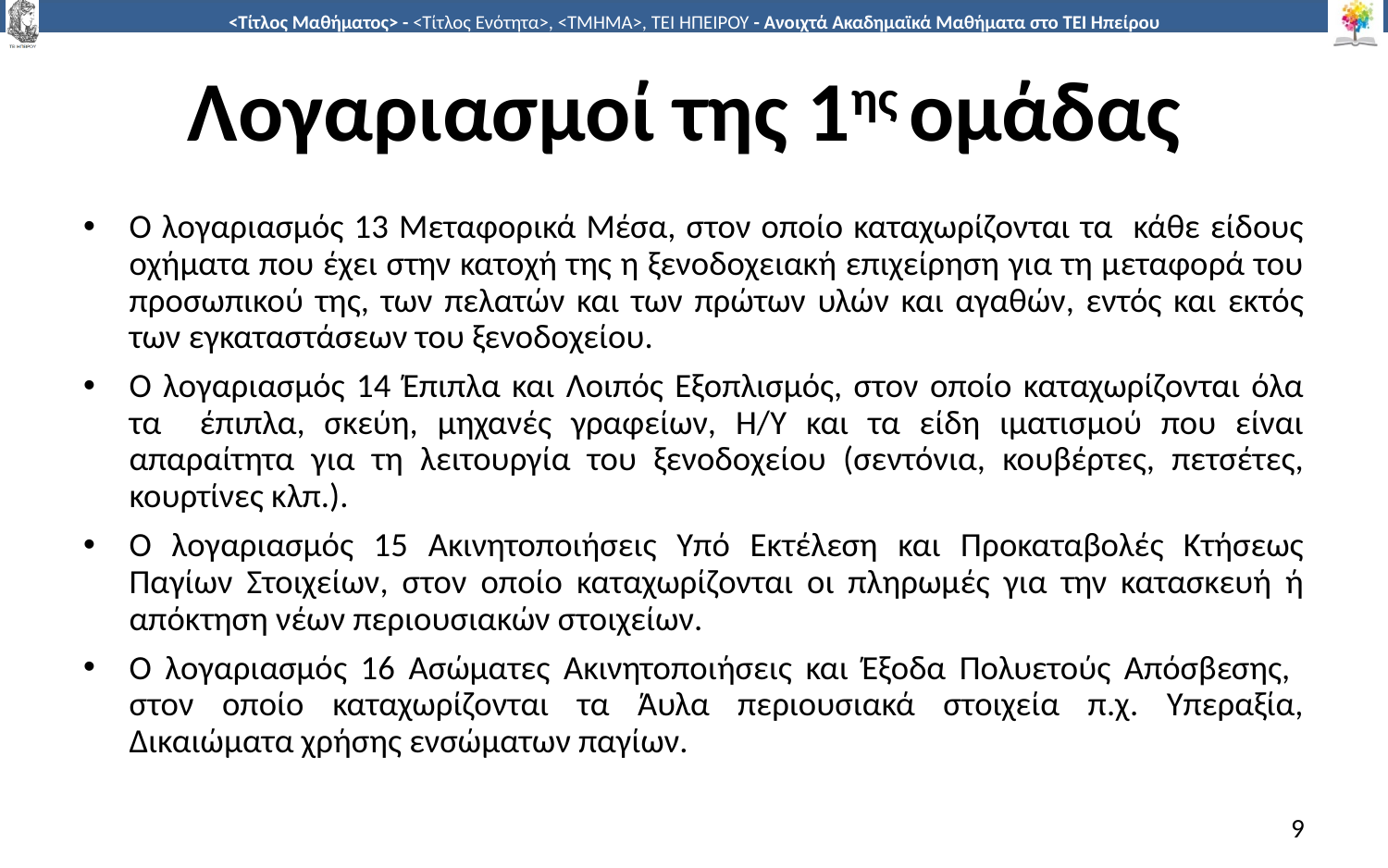

# Λογαριασμοί της 1ης ομάδας
Ο λογαριασμός 13 Μεταφορικά Μέσα, στον οποίο καταχωρίζονται τα  κάθε είδους οχήματα που έχει στην κατοχή της η ξενοδοχειακή επιχείρηση για τη μεταφορά του προσωπικού της, των πελατών και των πρώτων υλών και αγαθών, εντός και εκτός των εγκαταστάσεων του ξενοδοχείου.
Ο λογαριασμός 14 Έπιπλα και Λοιπός Εξοπλισμός, στον οποίο καταχωρίζονται όλα τα  έπιπλα, σκεύη, μηχανές γραφείων, Η/Υ και τα είδη ιματισμού που είναι απαραίτητα για τη λειτουργία του ξενοδοχείου (σεντόνια, κουβέρτες, πετσέτες, κουρτίνες κλπ.).
Ο λογαριασμός 15 Ακινητοποιήσεις Υπό Εκτέλεση και Προκαταβολές Κτήσεως Παγίων Στοιχείων, στον οποίο καταχωρίζονται οι πληρωμές για την κατασκευή ή απόκτηση νέων περιουσιακών στοιχείων.
Ο λογαριασμός 16 Ασώματες Ακινητοποιήσεις και Έξοδα Πολυετούς Απόσβεσης,  στον οποίο καταχωρίζονται τα Άυλα περιουσιακά στοιχεία π.χ. Υπεραξία, Δικαιώματα χρήσης ενσώματων παγίων.

9